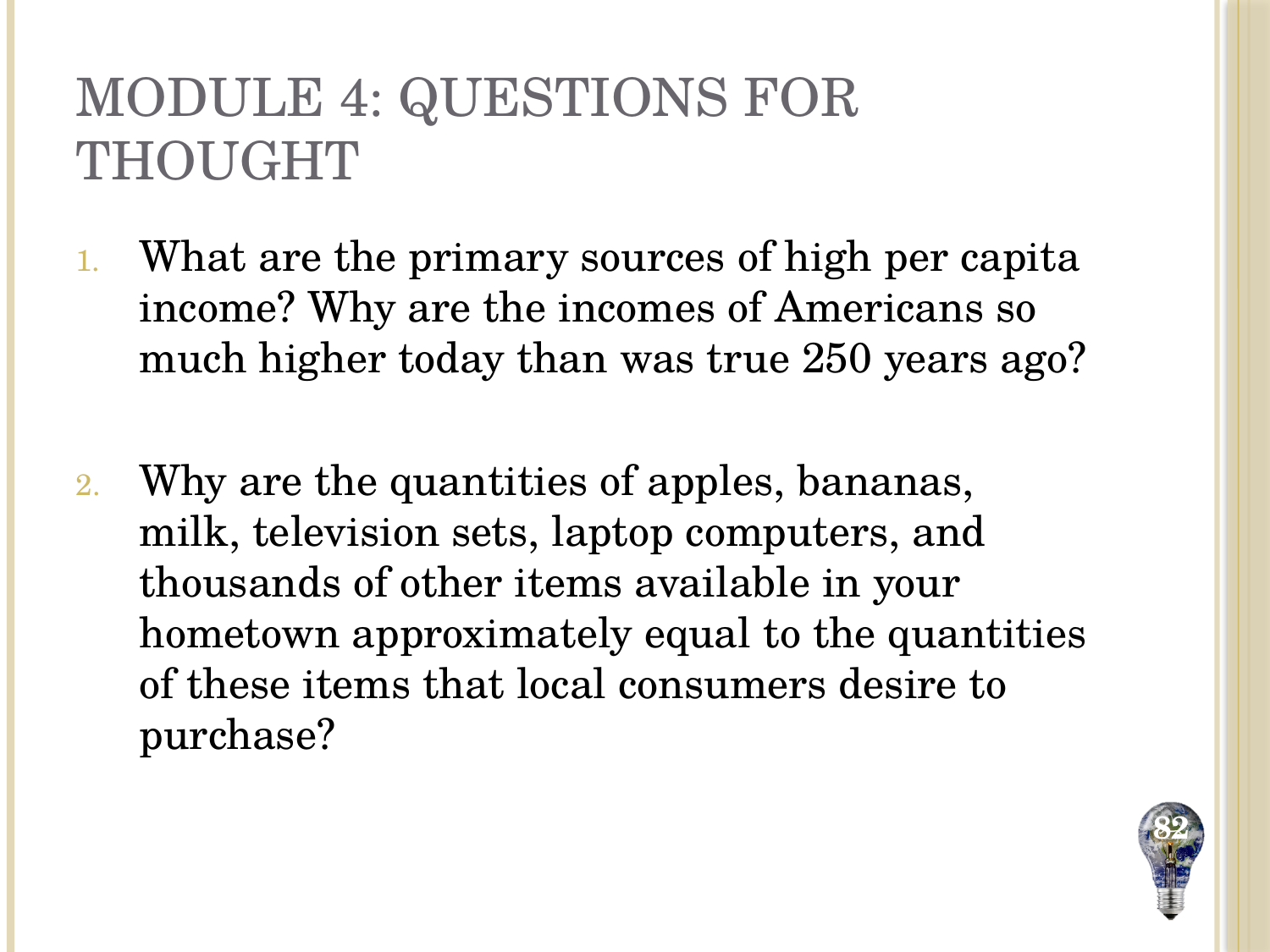

# Module 4: Questions for Thought
What are the primary sources of high per capita income? Why are the incomes of Americans so much higher today than was true 250 years ago?

Why are the quantities of apples, bananas, milk, television sets, laptop computers, and thousands of other items available in your hometown approximately equal to the quantities of these items that local consumers desire to purchase?
82